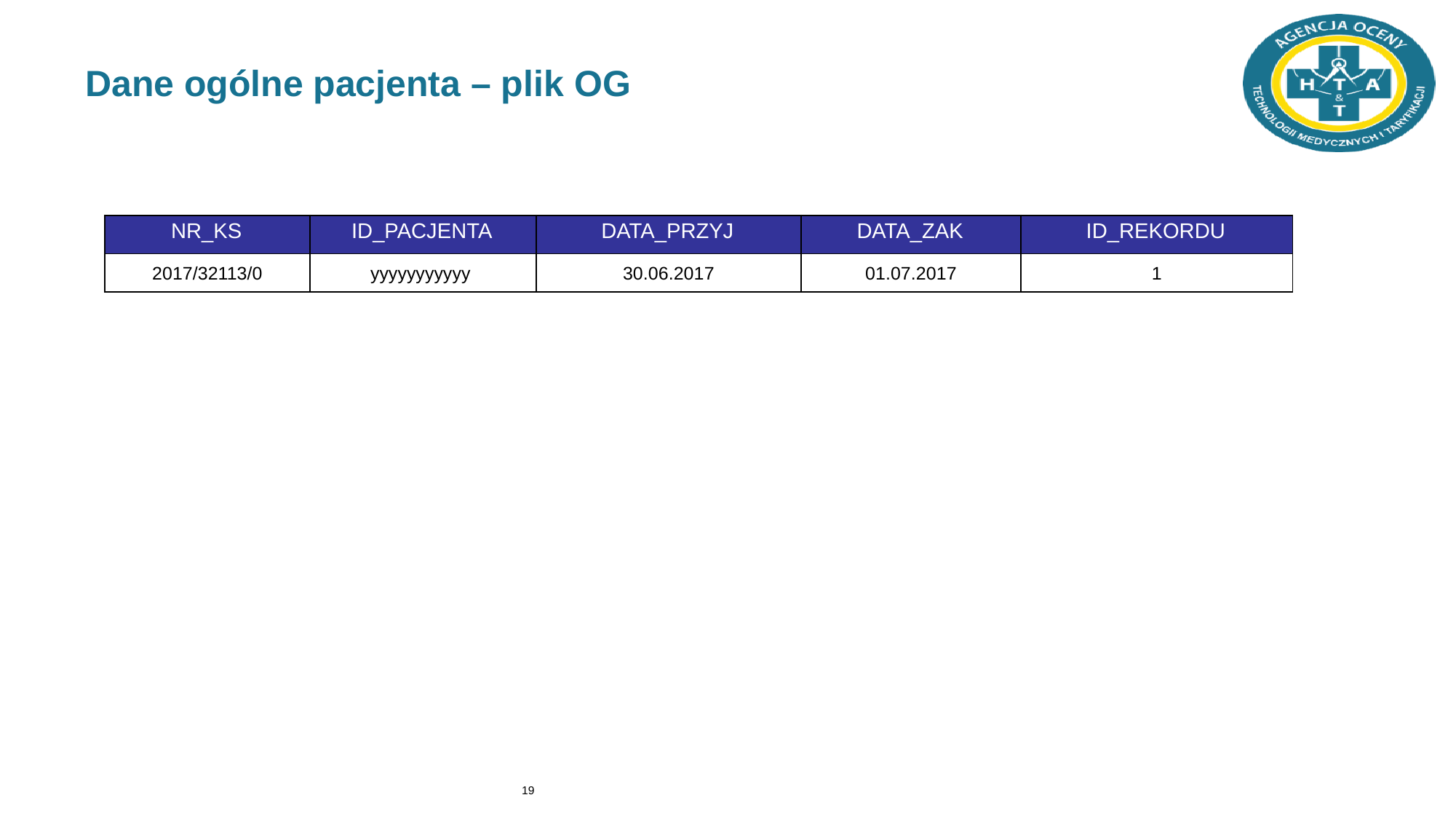

# Dane ogólne pacjenta – plik OG
| NR\_KS | ID\_PACJENTA | DATA\_PRZYJ | DATA\_ZAK | ID\_REKORDU |
| --- | --- | --- | --- | --- |
| 2017/32113/0 | yyyyyyyyyyy | 30.06.2017 | 01.07.2017 | 1 |